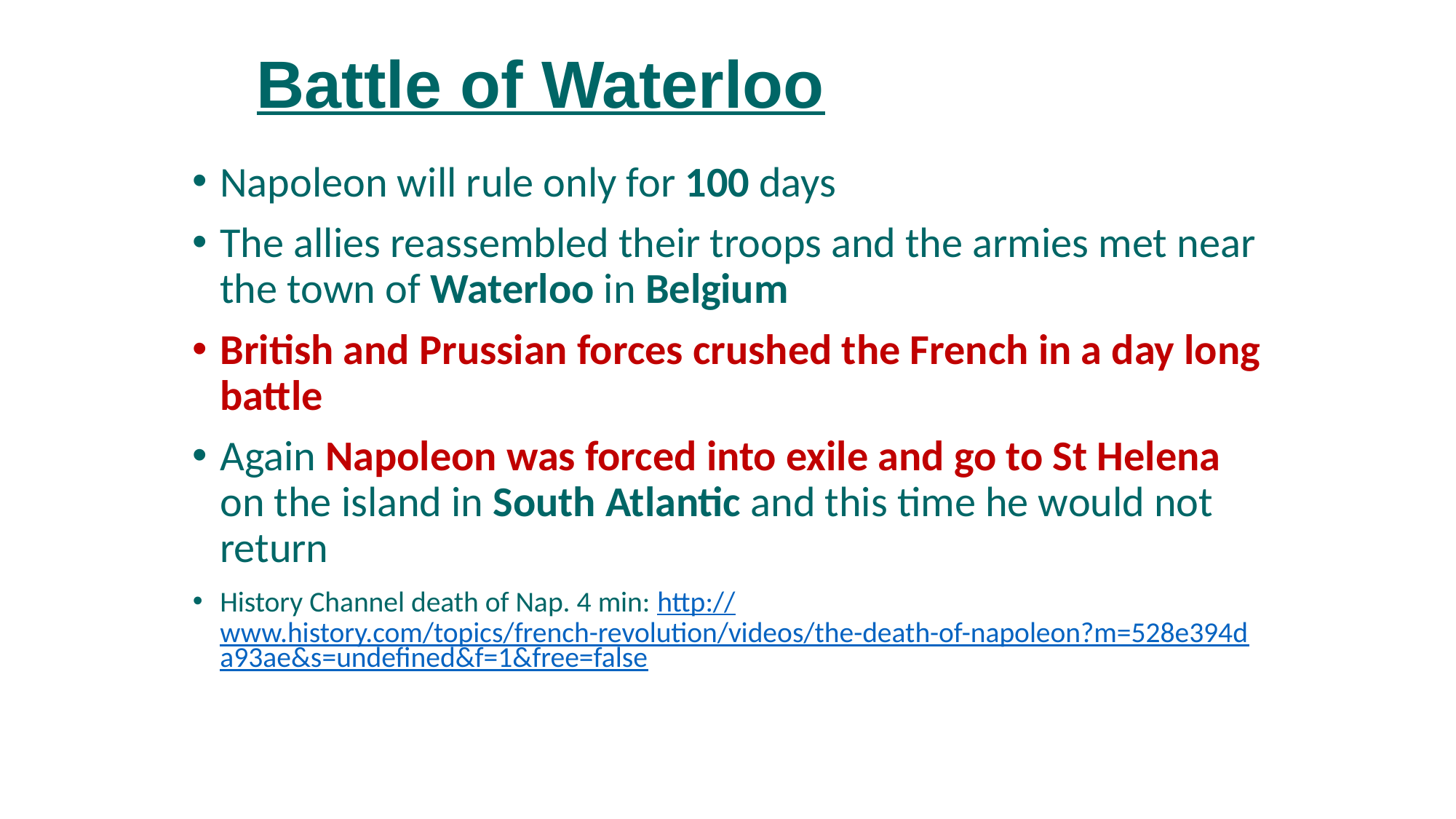

# Battle of Waterloo
Napoleon will rule only for 100 days
The allies reassembled their troops and the armies met near the town of Waterloo in Belgium
British and Prussian forces crushed the French in a day long battle
Again Napoleon was forced into exile and go to St Helena on the island in South Atlantic and this time he would not return
History Channel death of Nap. 4 min: http://www.history.com/topics/french-revolution/videos/the-death-of-napoleon?m=528e394da93ae&s=undefined&f=1&free=false